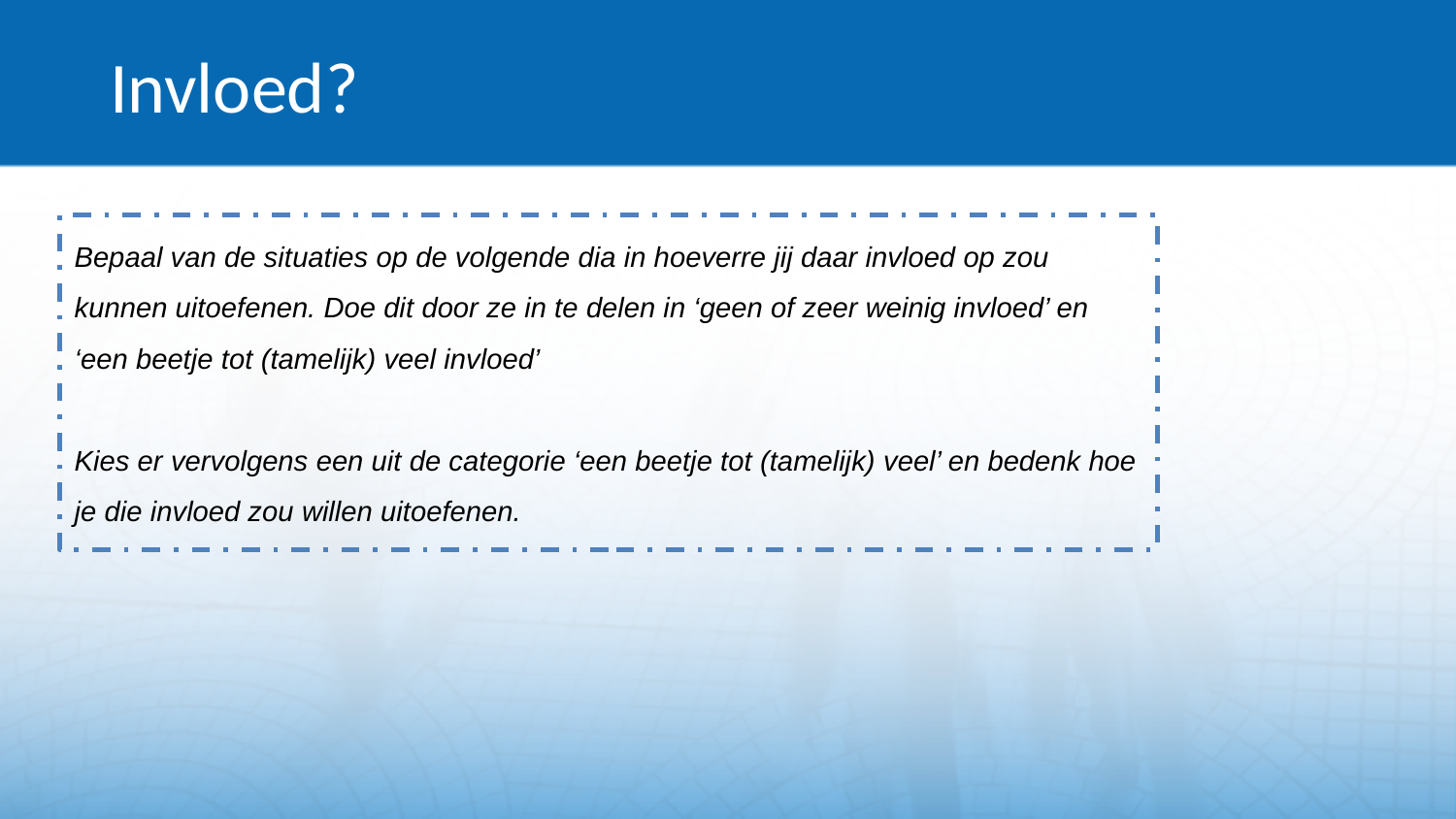

# Invloed?
Bepaal van de situaties op de volgende dia in hoeverre jij daar invloed op zou kunnen uitoefenen. Doe dit door ze in te delen in ‘geen of zeer weinig invloed’ en ‘een beetje tot (tamelijk) veel invloed’

Kies er vervolgens een uit de categorie ‘een beetje tot (tamelijk) veel’ en bedenk hoe je die invloed zou willen uitoefenen.